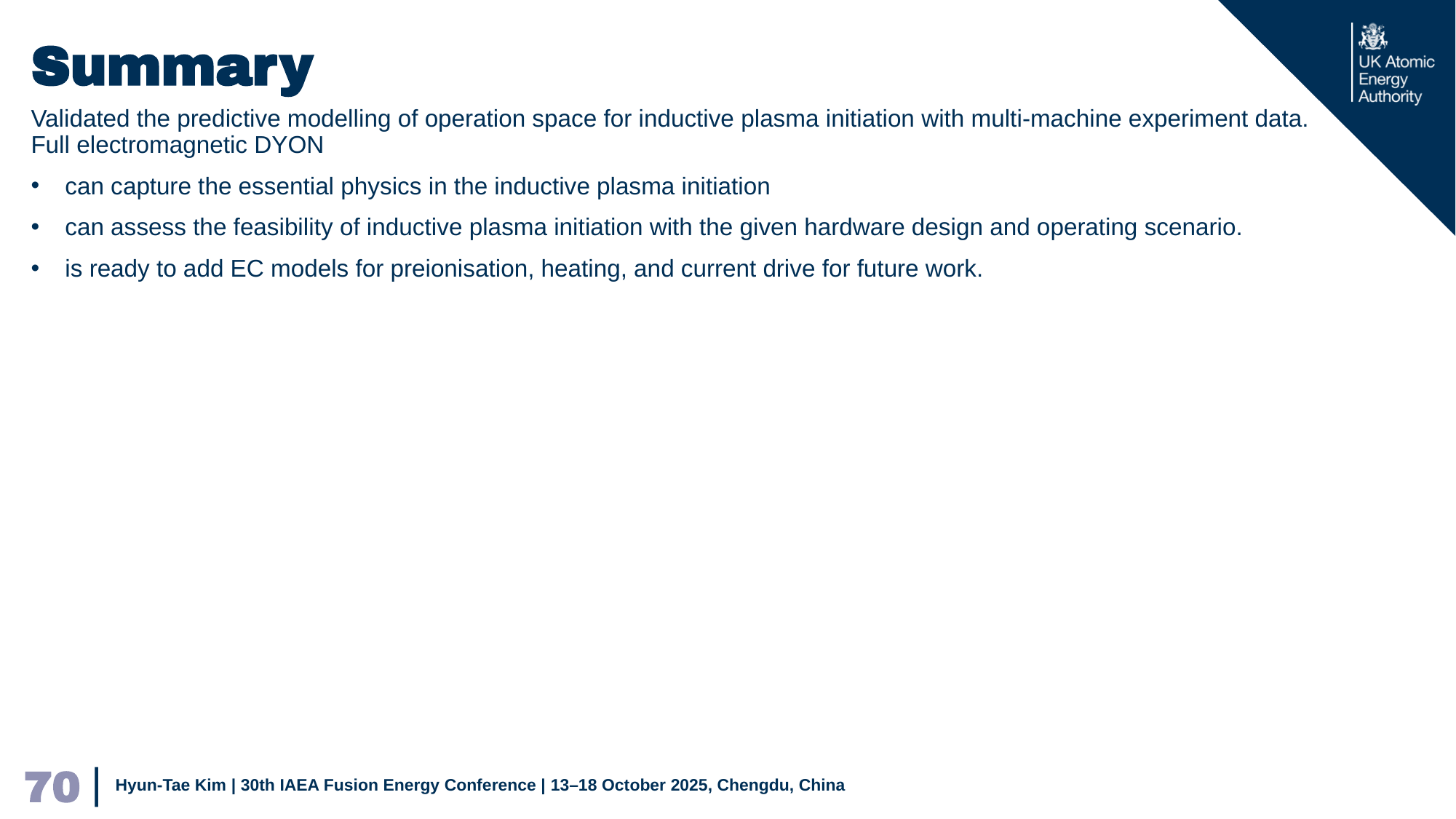

# Summary
Validated the predictive modelling of operation space for inductive plasma initiation with multi-machine experiment data. Full electromagnetic DYON
can capture the essential physics in the inductive plasma initiation
can assess the feasibility of inductive plasma initiation with the given hardware design and operating scenario.
is ready to add EC models for preionisation, heating, and current drive for future work.
Hyun-Tae Kim | 30th IAEA Fusion Energy Conference | 13–18 October 2025, Chengdu, China
70